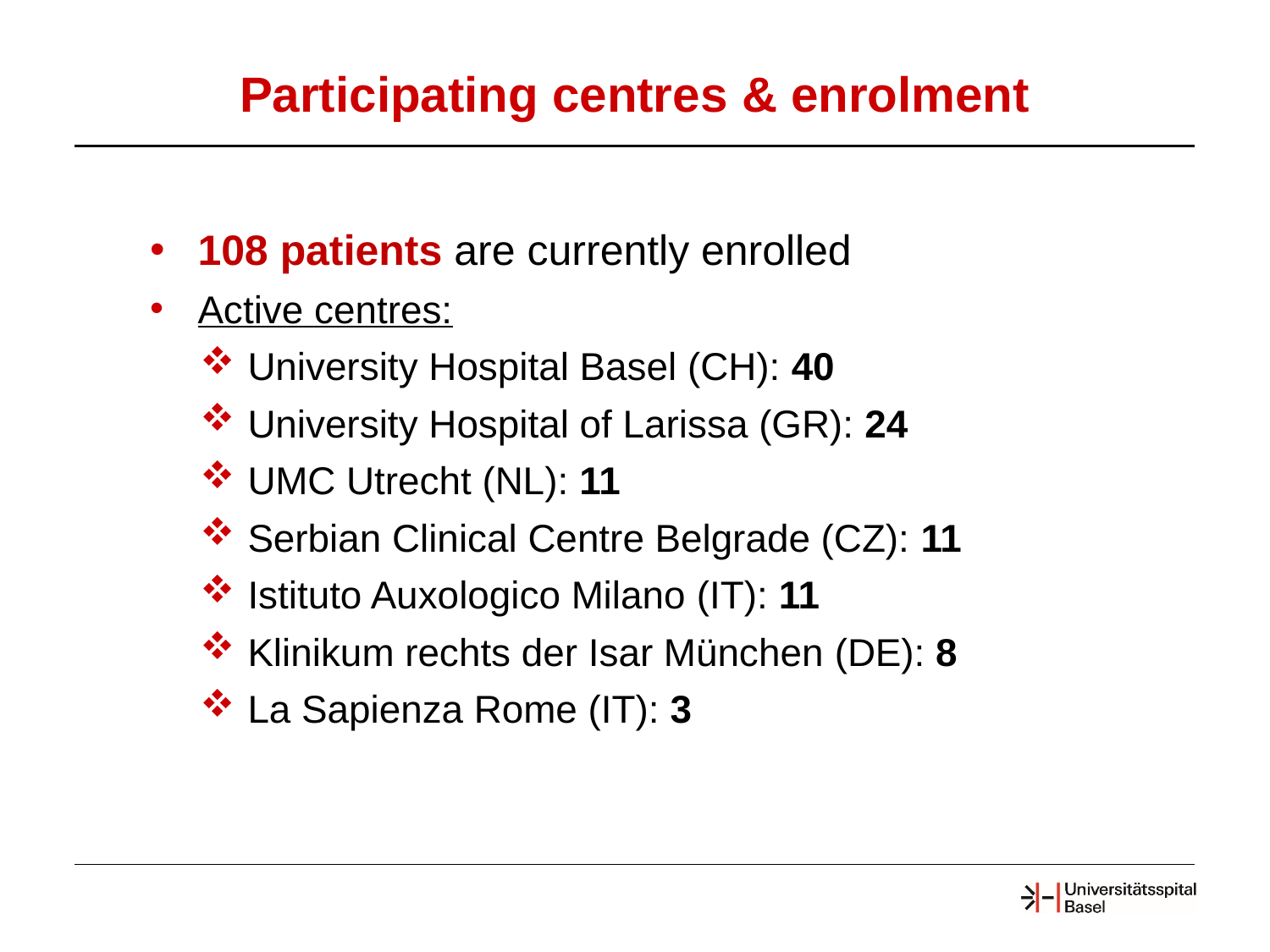

# Participating centres & enrolment

108 patients are currently enrolled
Active centres:
University Hospital Basel (CH): 40
University Hospital of Larissa (GR): 24
UMC Utrecht (NL): 11
Serbian Clinical Centre Belgrade (CZ): 11
Istituto Auxologico Milano (IT): 11
Klinikum rechts der Isar München (DE): 8
La Sapienza Rome (IT): 3